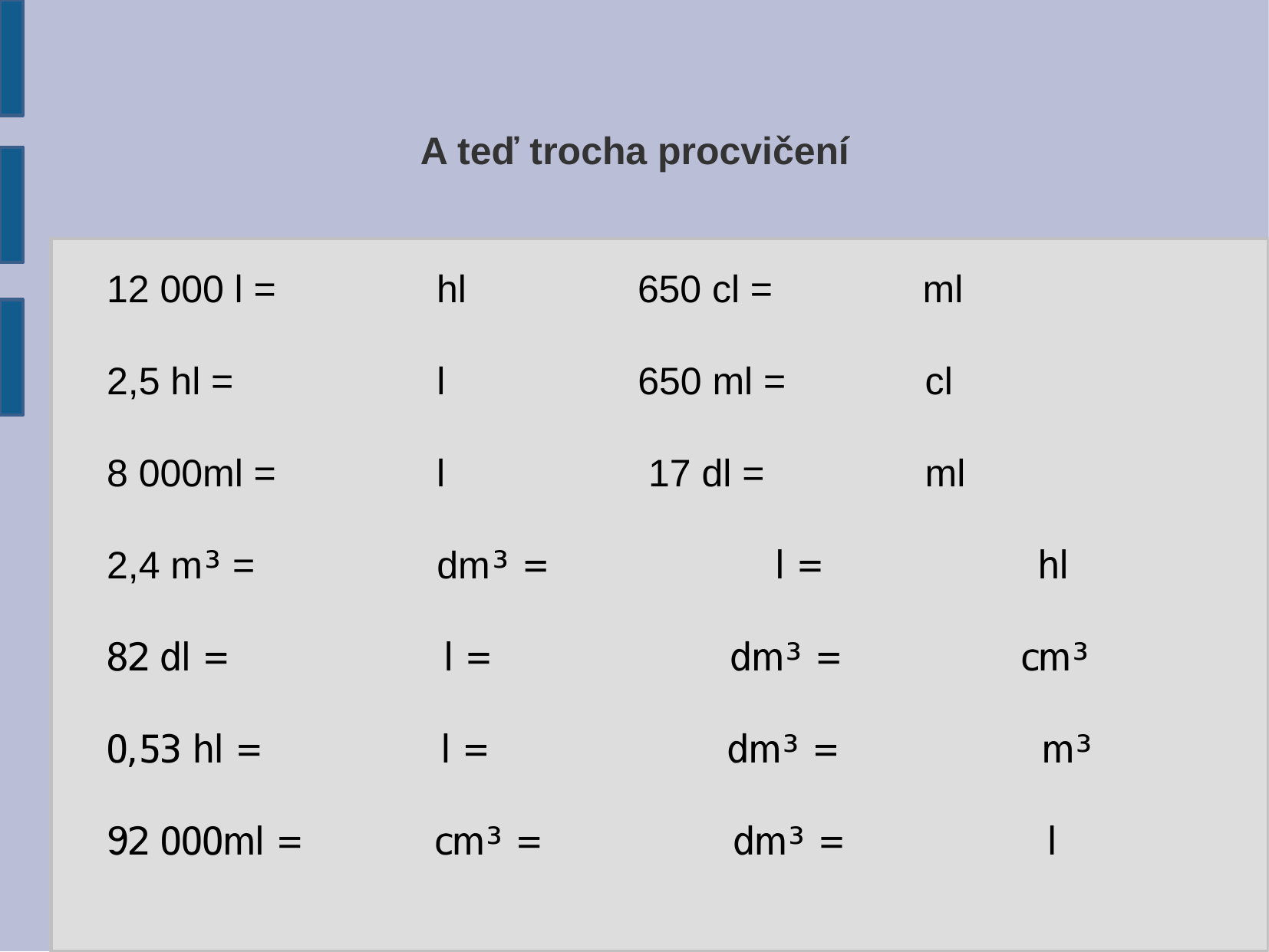

A teď trocha procvičení
12 000 l =               hl                650 cl =              ml

2,5 hl =                   l                  650 ml =             cl

8 000ml =               l                   17 dl =               ml

2,4 m³ =                 dm³ =                   l =                  hl

82 dl =                  l =                    dm³ =               cm³

0,53 hl =               l =                    dm³ =                 m³

92 000ml =           cm³ =                dm³ =                 l